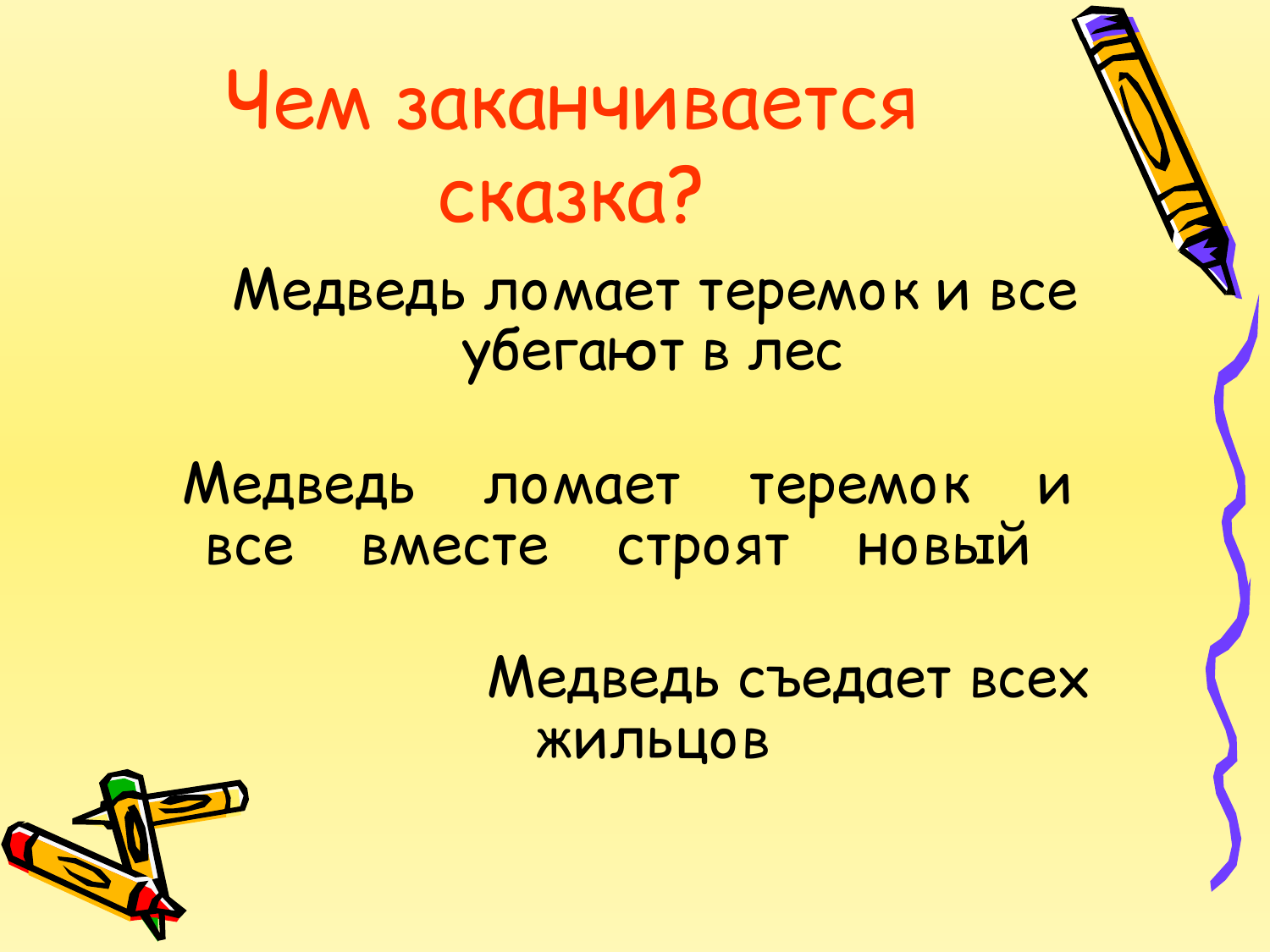

# Чем заканчивается сказка?
   Медведь ломает теремок и все убегают в лес
                                                         Медведь    ломает    теремок    и    все    вместе    строят    новый
                                                                              Медведь съедает всех жильцов